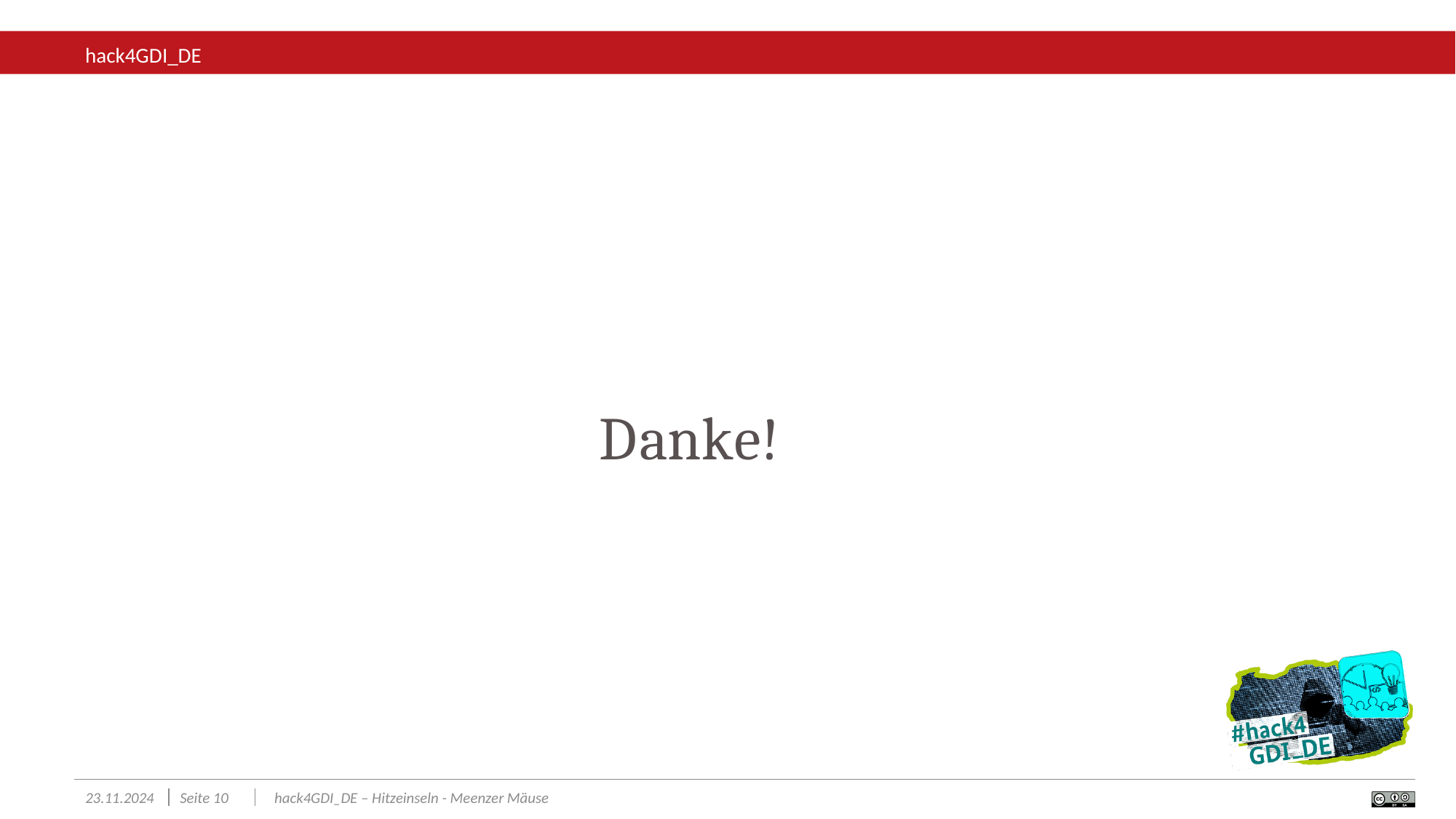

Danke!
23.11.2024
Seite 10
hack4GDI_DE – Hitzeinseln - Meenzer Mäuse